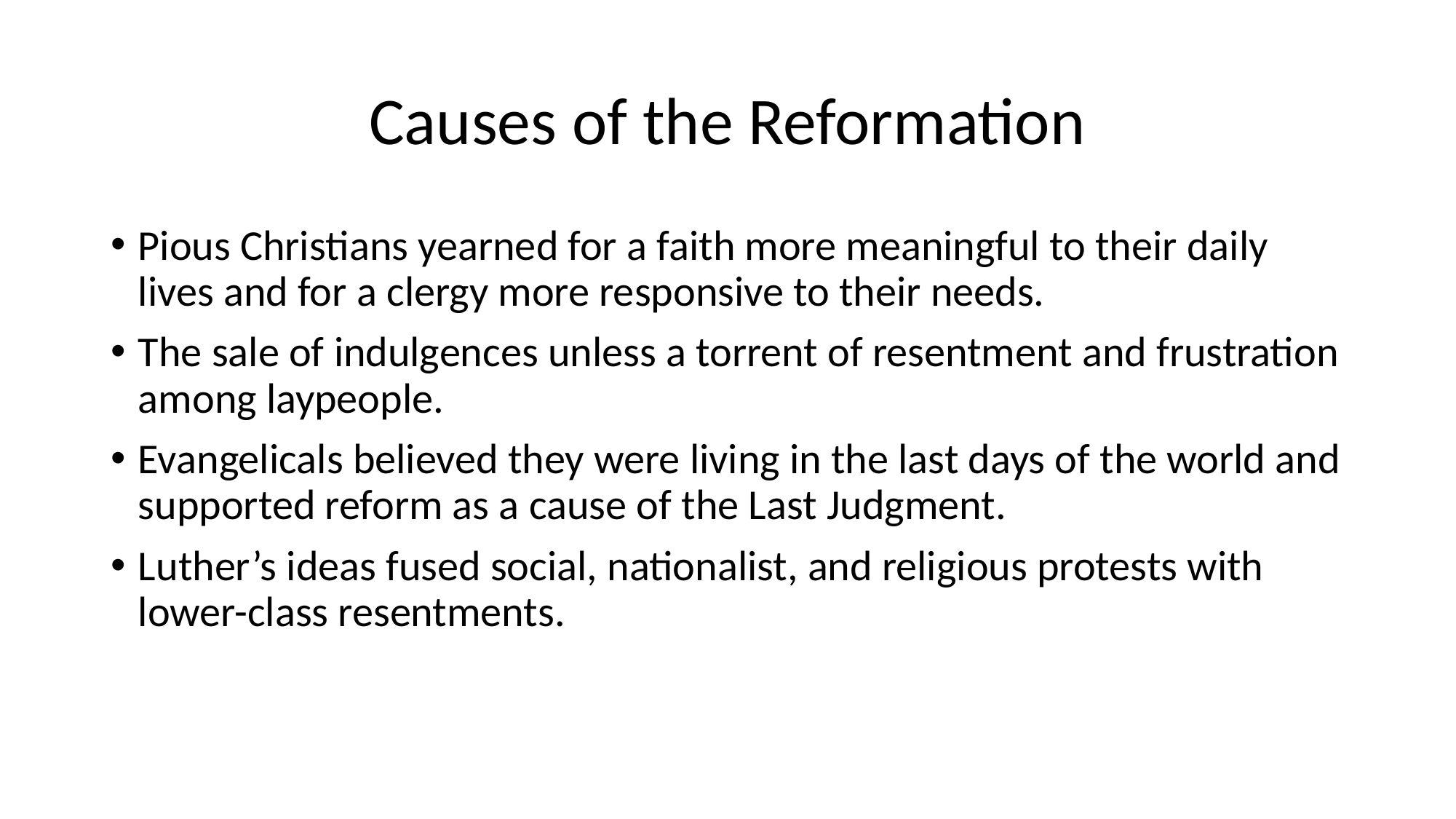

# Causes of the Reformation
Pious Christians yearned for a faith more meaningful to their daily lives and for a clergy more responsive to their needs.
The sale of indulgences unless a torrent of resentment and frustration among laypeople.
Evangelicals believed they were living in the last days of the world and supported reform as a cause of the Last Judgment.
Luther’s ideas fused social, nationalist, and religious protests with lower-class resentments.